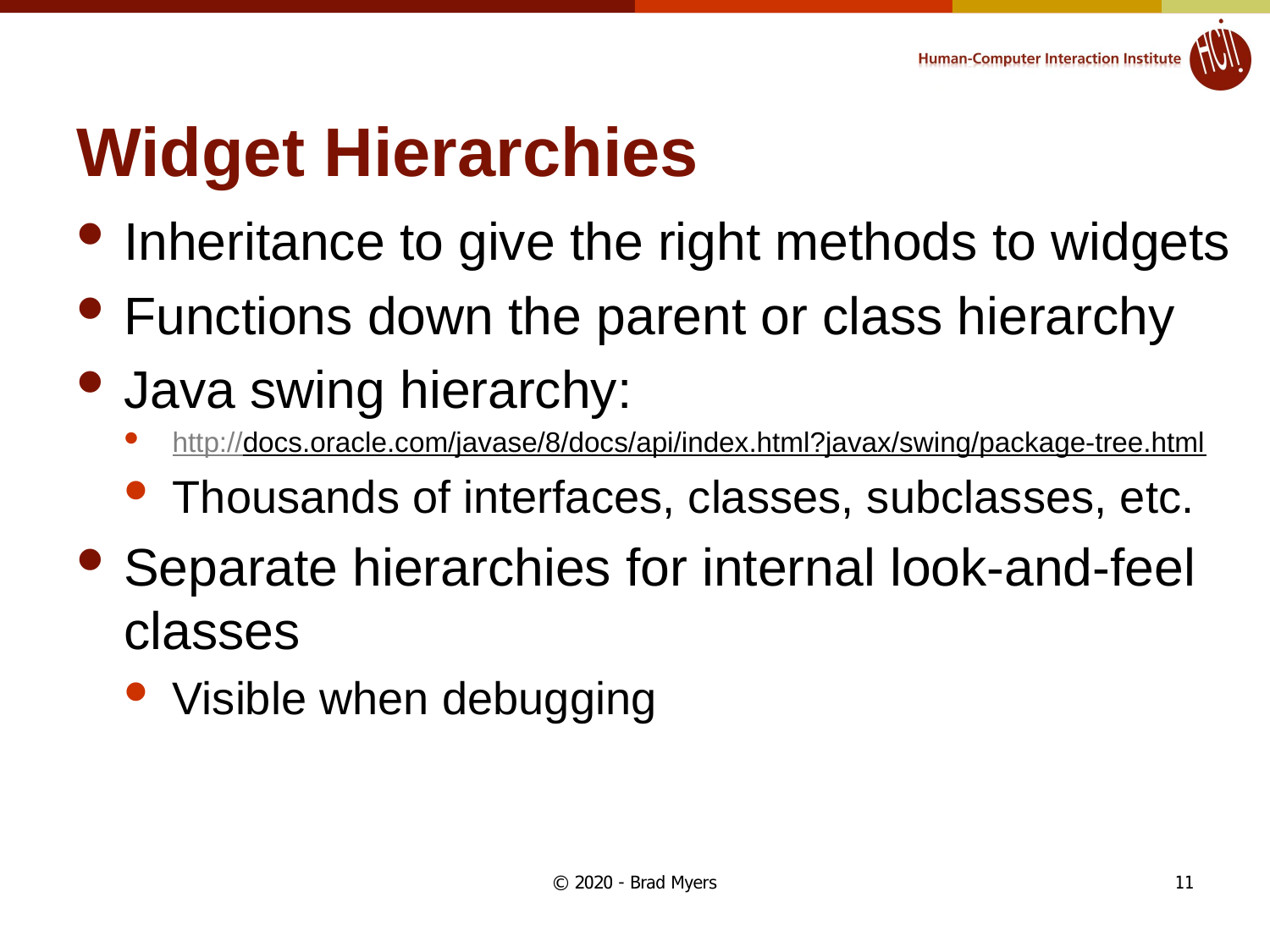

# Widget Hierarchies
Inheritance to give the right methods to widgets
Functions down the parent or class hierarchy
Java swing hierarchy:
http://docs.oracle.com/javase/8/docs/api/index.html?javax/swing/package-tree.html
Thousands of interfaces, classes, subclasses, etc.
Separate hierarchies for internal look-and-feel classes
Visible when debugging
© 2020 - Brad Myers
11